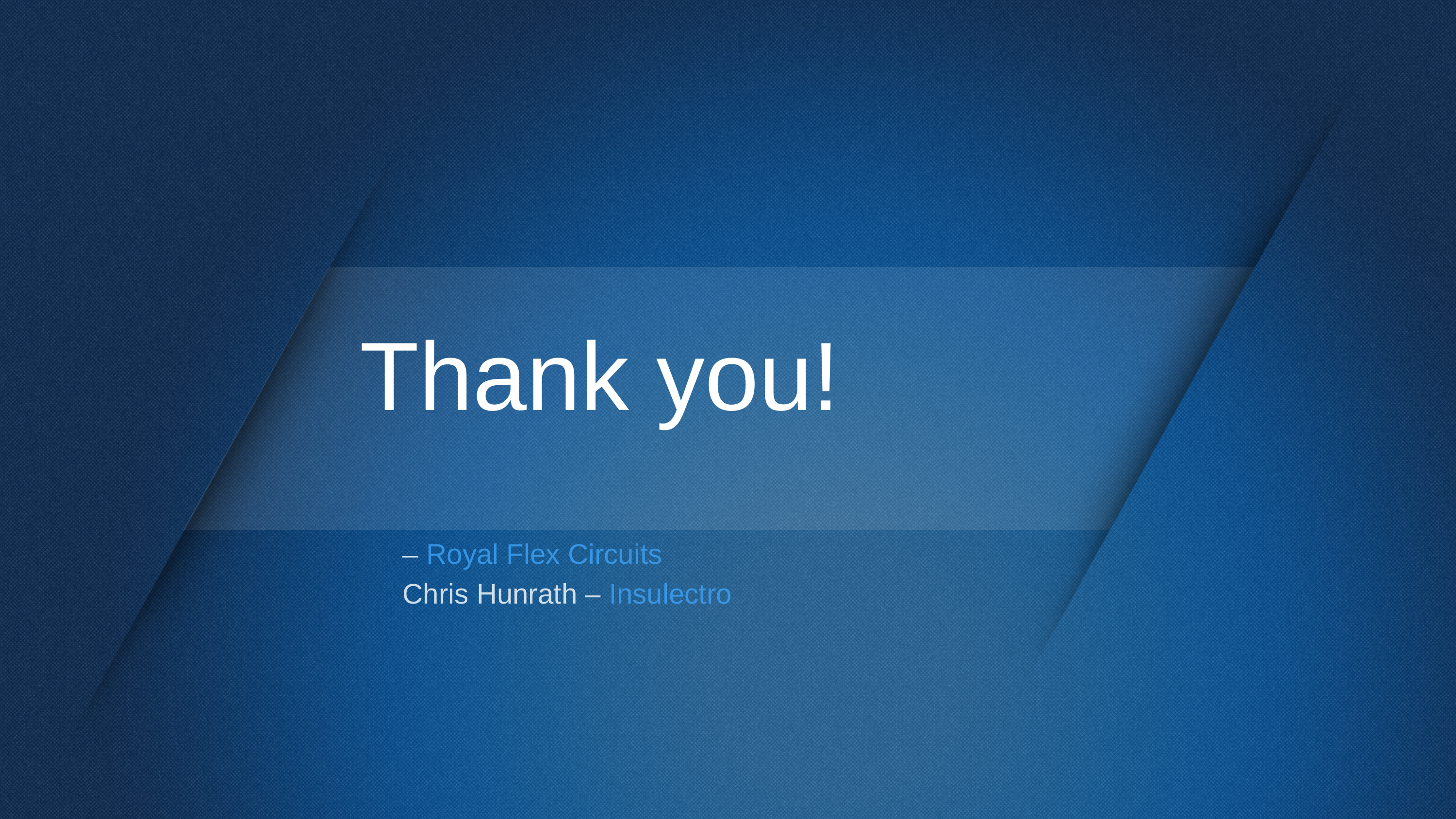

# Thank you!
– Royal Flex Circuits
Chris Hunrath – Insulectro